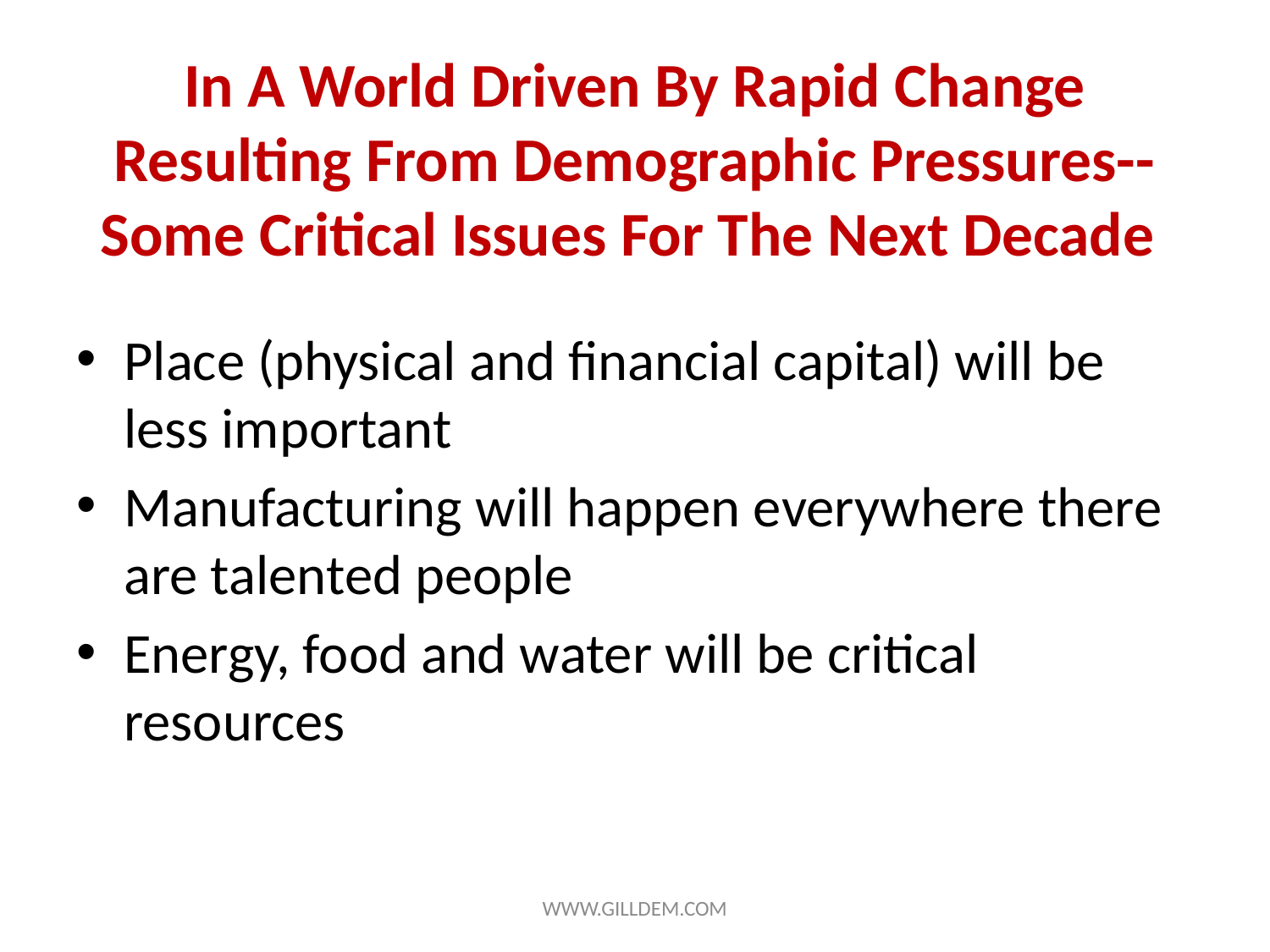

# In A World Driven By Rapid Change Resulting From Demographic Pressures--Some Critical Issues For The Next Decade
Place (physical and financial capital) will be less important
Manufacturing will happen everywhere there are talented people
Energy, food and water will be critical resources
WWW.GILLDEM.COM